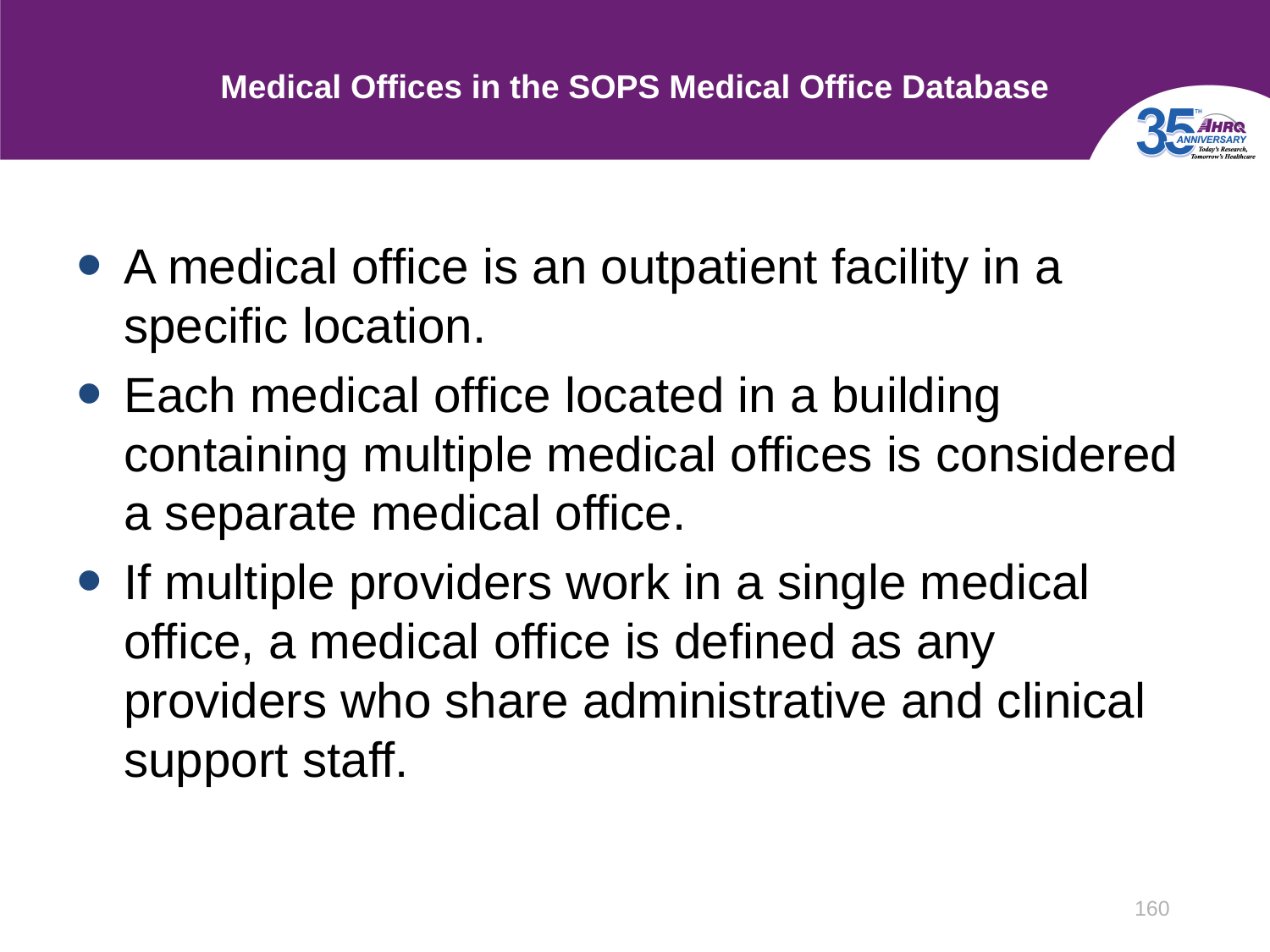

# Medical Offices in the SOPS Medical Office Database
A medical office is an outpatient facility in a specific location.
Each medical office located in a building containing multiple medical offices is considered a separate medical office.
If multiple providers work in a single medical office, a medical office is defined as any providers who share administrative and clinical support staff.
160